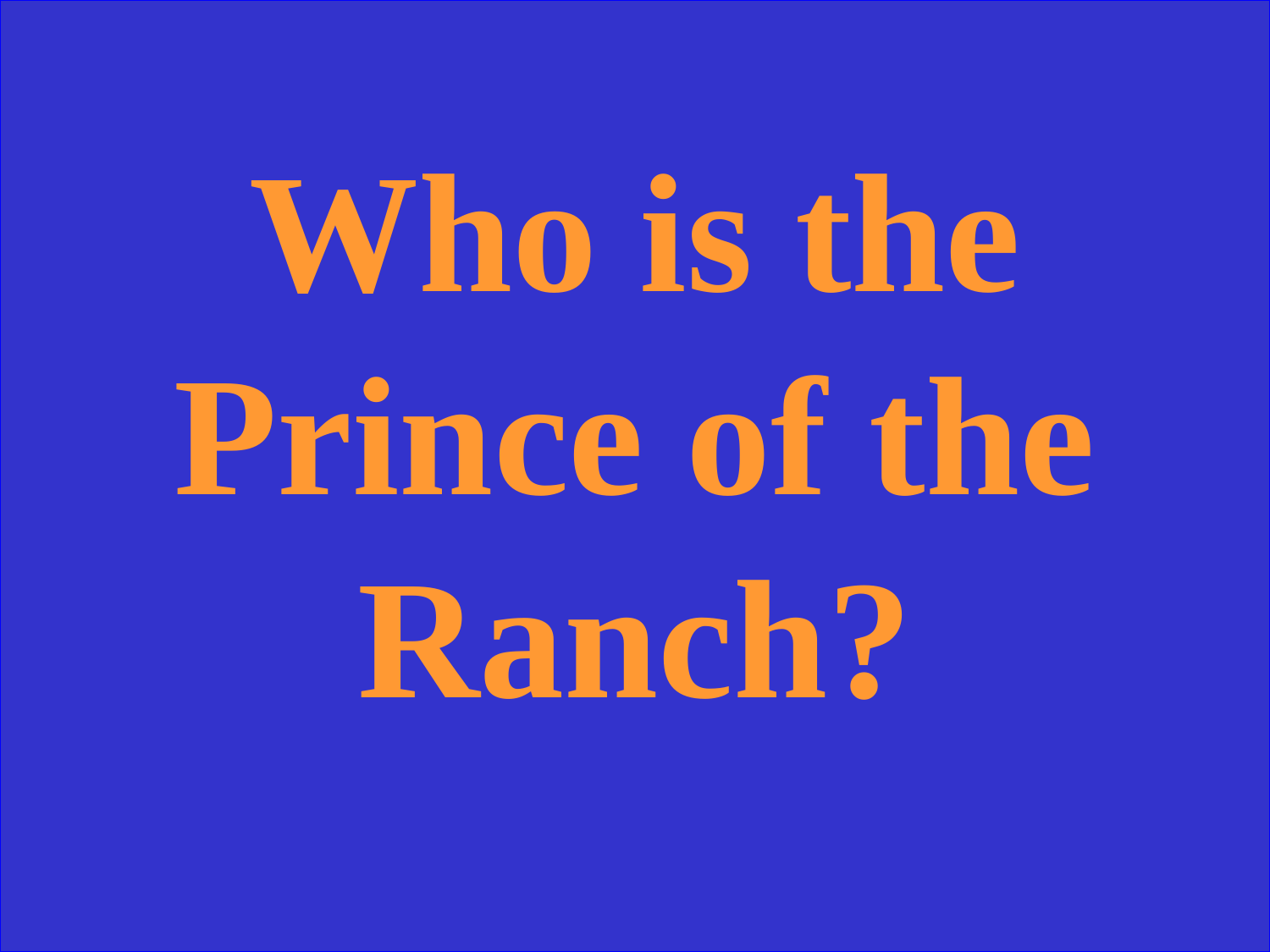

Who is the Prince of the Ranch?